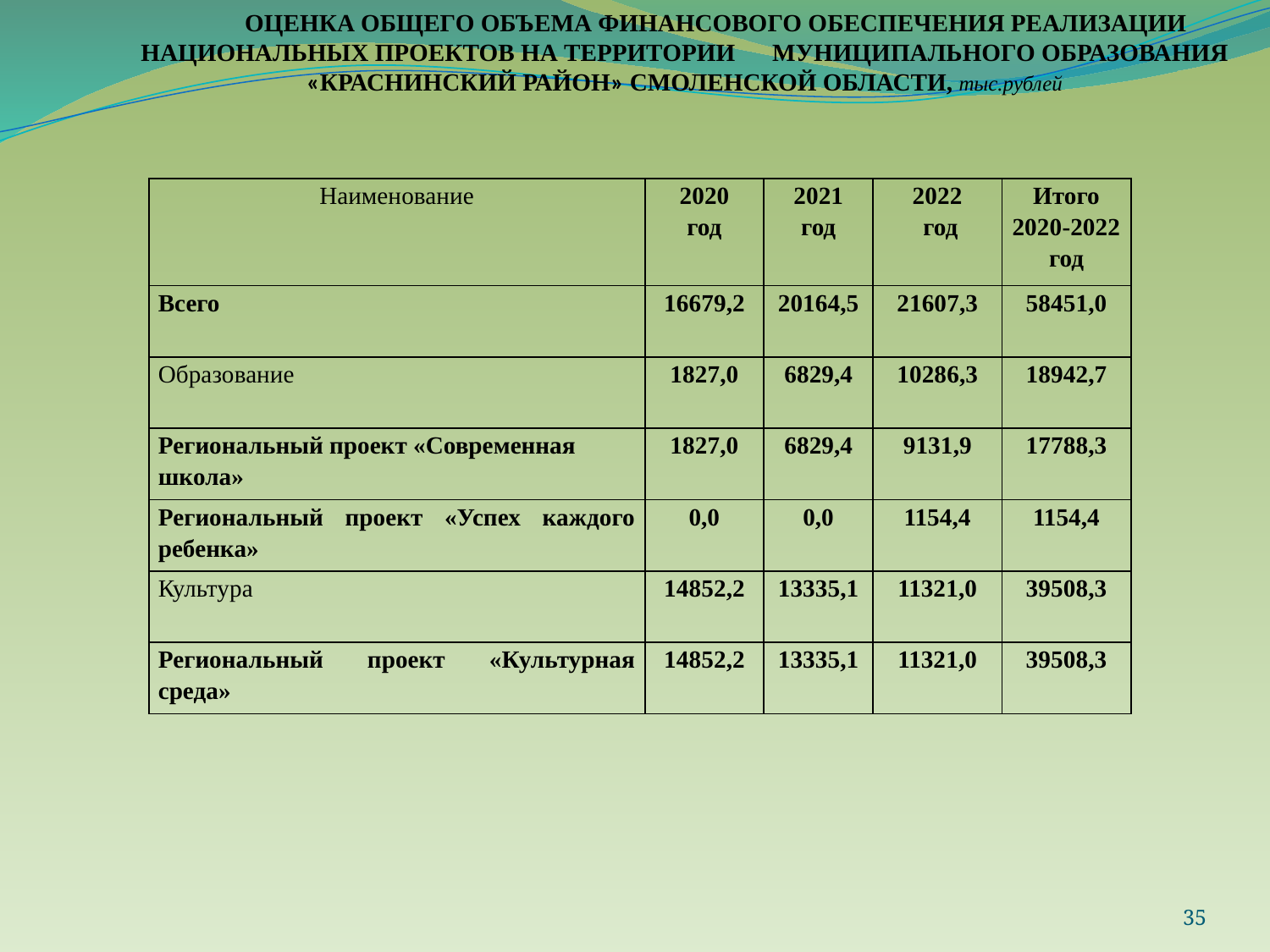

ОЦЕНКА ОБЩЕГО ОБЪЕМА ФИНАНСОВОГО ОБЕСПЕЧЕНИЯ РЕАЛИЗАЦИИ НАЦИОНАЛЬНЫХ ПРОЕКТОВ НА ТЕРРИТОРИИ      МУНИЦИПАЛЬНОГО ОБРАЗОВАНИЯ «КРАСНИНСКИЙ РАЙОН» СМОЛЕНСКОЙ ОБЛАСТИ, тыс.рублей

| Наименование | 2020 год | 2021 год | 2022 год | Итого 2020-2022 год |
| --- | --- | --- | --- | --- |
| Всего | 16679,2 | 20164,5 | 21607,3 | 58451,0 |
| Образование | 1827,0 | 6829,4 | 10286,3 | 18942,7 |
| Региональный проект «Современная школа» | 1827,0 | 6829,4 | 9131,9 | 17788,3 |
| Региональный проект «Успех каждого ребенка» | 0,0 | 0,0 | 1154,4 | 1154,4 |
| Культура | 14852,2 | 13335,1 | 11321,0 | 39508,3 |
| Региональный проект «Культурная среда» | 14852,2 | 13335,1 | 11321,0 | 39508,3 |
35